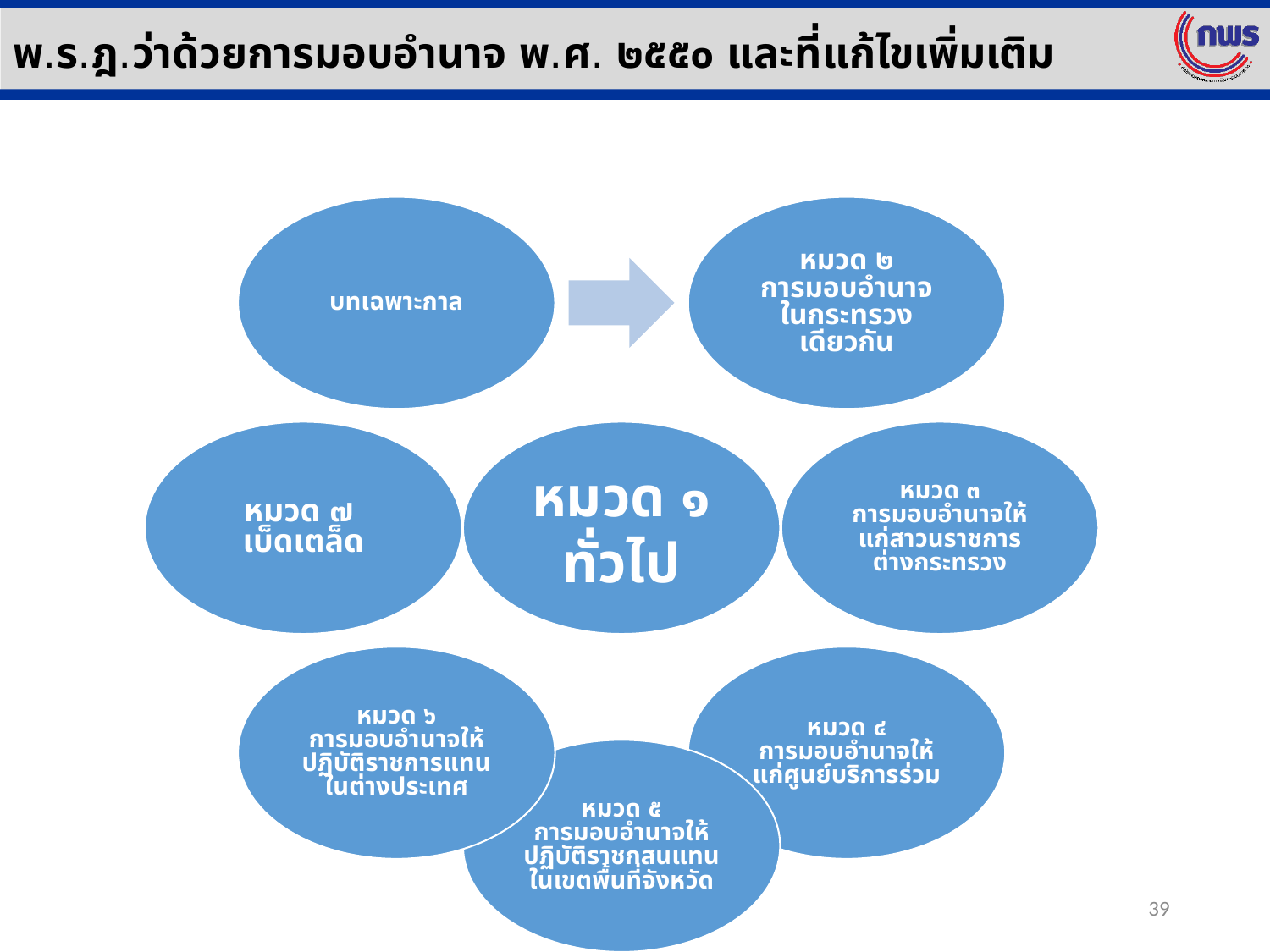

พ.ร.ฎ.ว่าด้วยการมอบอำนาจ พ.ศ. ๒๕๕๐ และที่แก้ไขเพิ่มเติม
หมวด ๑
ทั่วไป
หมวด ๒
การมอบอำนาจในกระทรวงเดียวกัน
หมวด ๕
หมวด ๖
หมวด ๗
เบ็ดเตล็ด
หมวด ๓
การมอบอำนาจให้แก่สาวนราชการต่างกระทรวง
หมวด ๔
การมอบอำนาจให้แก่ศูนย์บริการร่วม
บทเฉพาะกาล
39